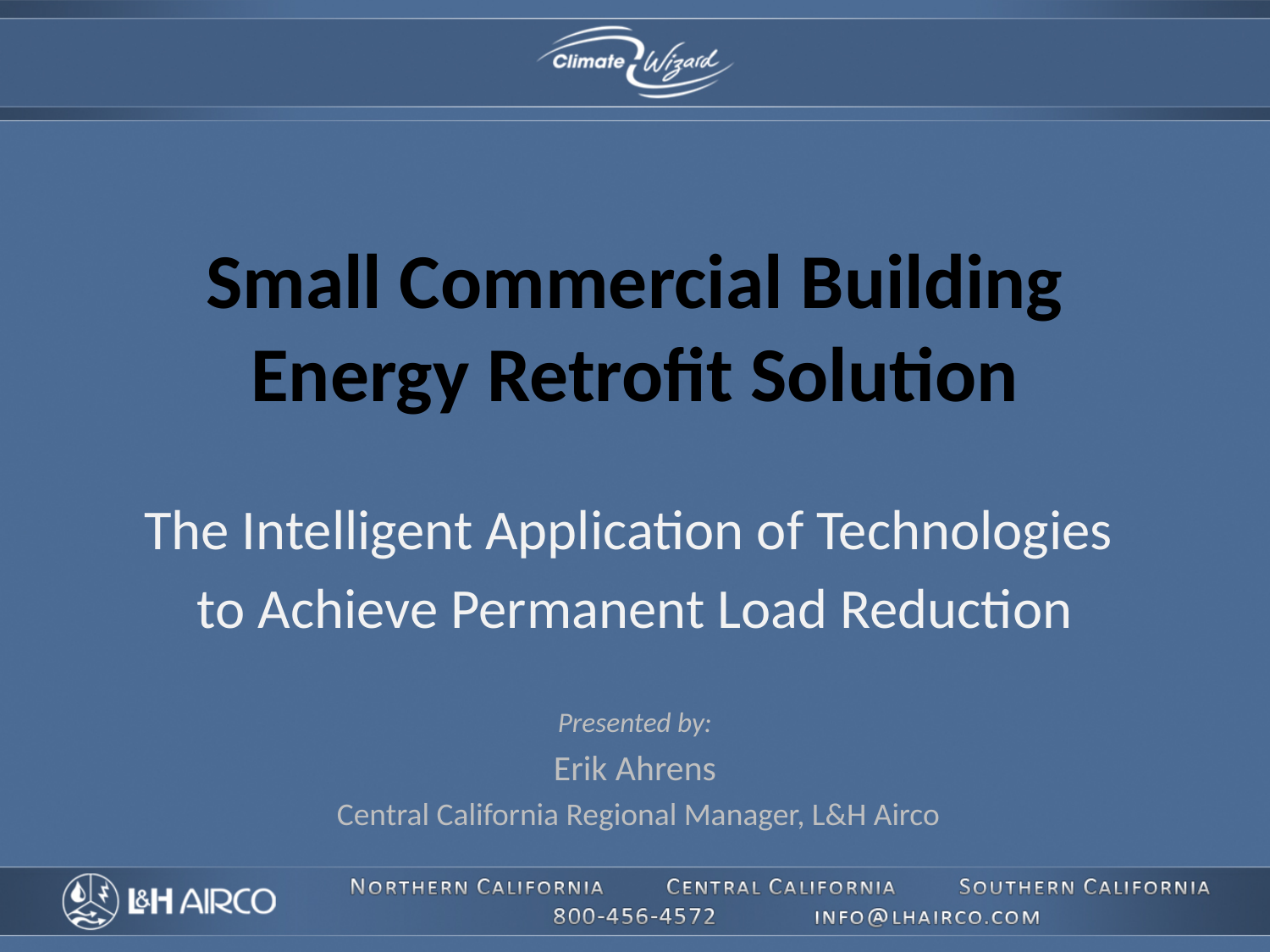

# Small Commercial Building Energy Retrofit Solution
The Intelligent Application of Technologies
to Achieve Permanent Load Reduction
Presented by:
Erik Ahrens
 Central California Regional Manager, L&H Airco